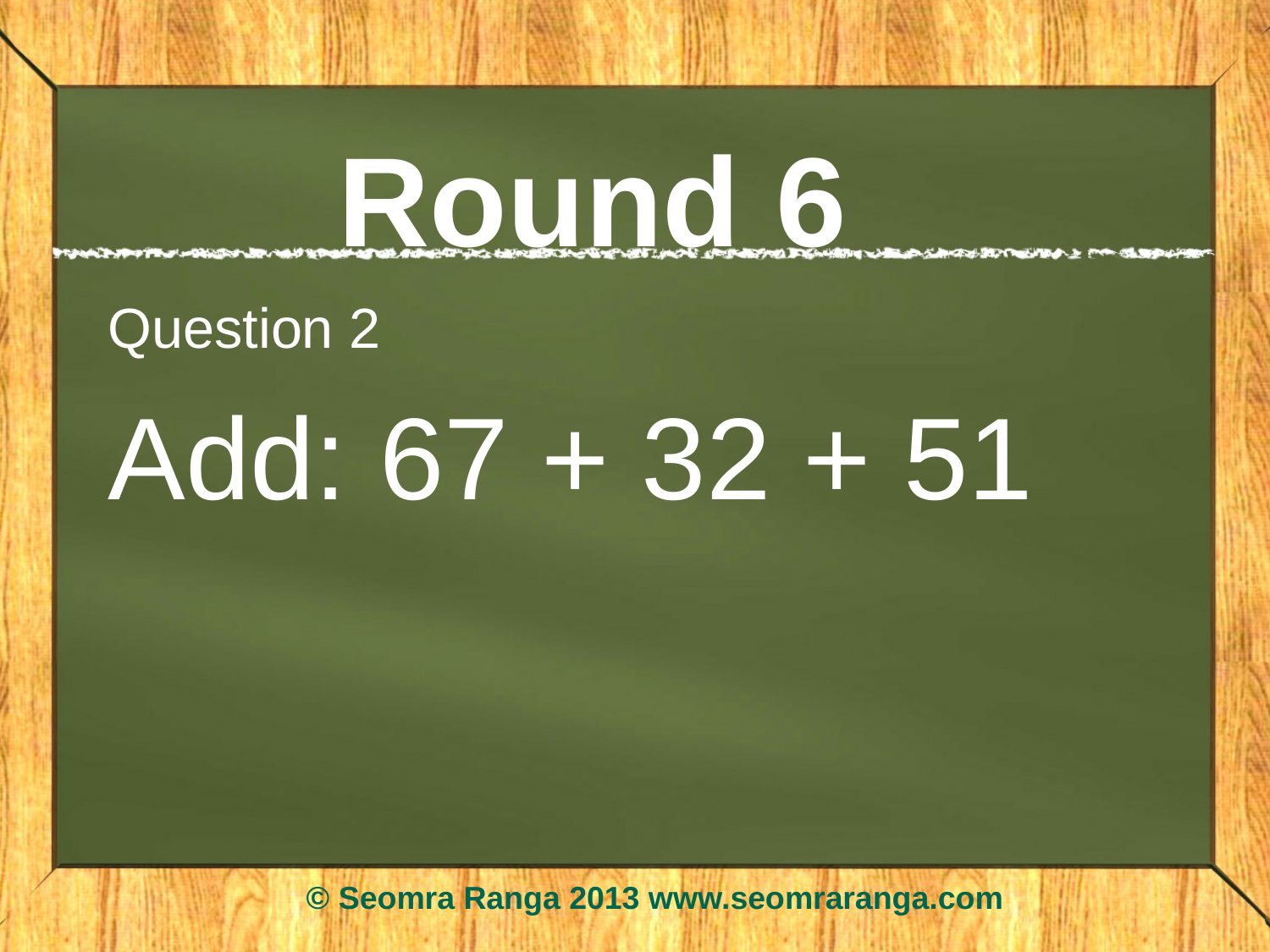

# Round 6
Question 2
Add: 67 + 32 + 51
© Seomra Ranga 2013 www.seomraranga.com